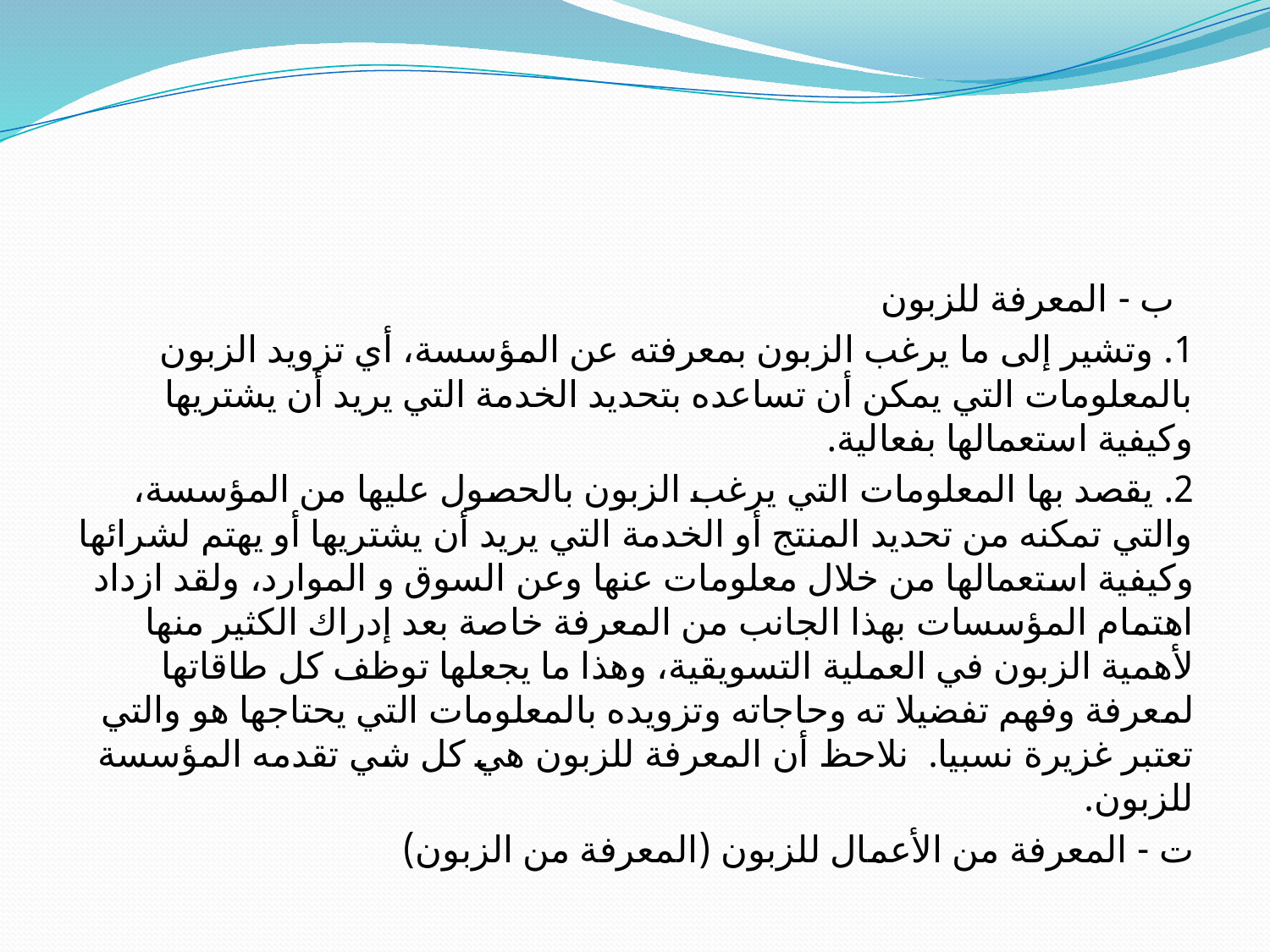

#
  ب - المعرفة للزبون
1. وتشير إلى ما يرغب الزبون بمعرفته عن المؤسسة، أي تزويد الزبون بالمعلومات التي يمكن أن تساعده بتحديد الخدمة التي يريد أن يشتريها وكيفية استعمالها بفعالية.
2. يقصد بها المعلومات التي يرغب الزبون بالحصول عليها من المؤسسة، والتي تمكنه من تحديد المنتج أو الخدمة التي يريد أن يشتريها أو يهتم لشرائها وكيفية استعمالها من خلال معلومات عنها وعن السوق و الموارد، ولقد ازداد اهتمام المؤسسات بهذا الجانب من المعرفة خاصة بعد إدراك الكثير منها لأهمية الزبون في العملية التسويقية، وهذا ما يجعلها توظف كل طاقاتها لمعرفة وفهم تفضيلا ته وحاجاته وتزويده بالمعلومات التي يحتاجها هو والتي تعتبر غزيرة نسبيا.  نلاحظ أن المعرفة للزبون هي كل شي تقدمه المؤسسة للزبون.
ت - المعرفة من الأعمال للزبون (المعرفة من الزبون)